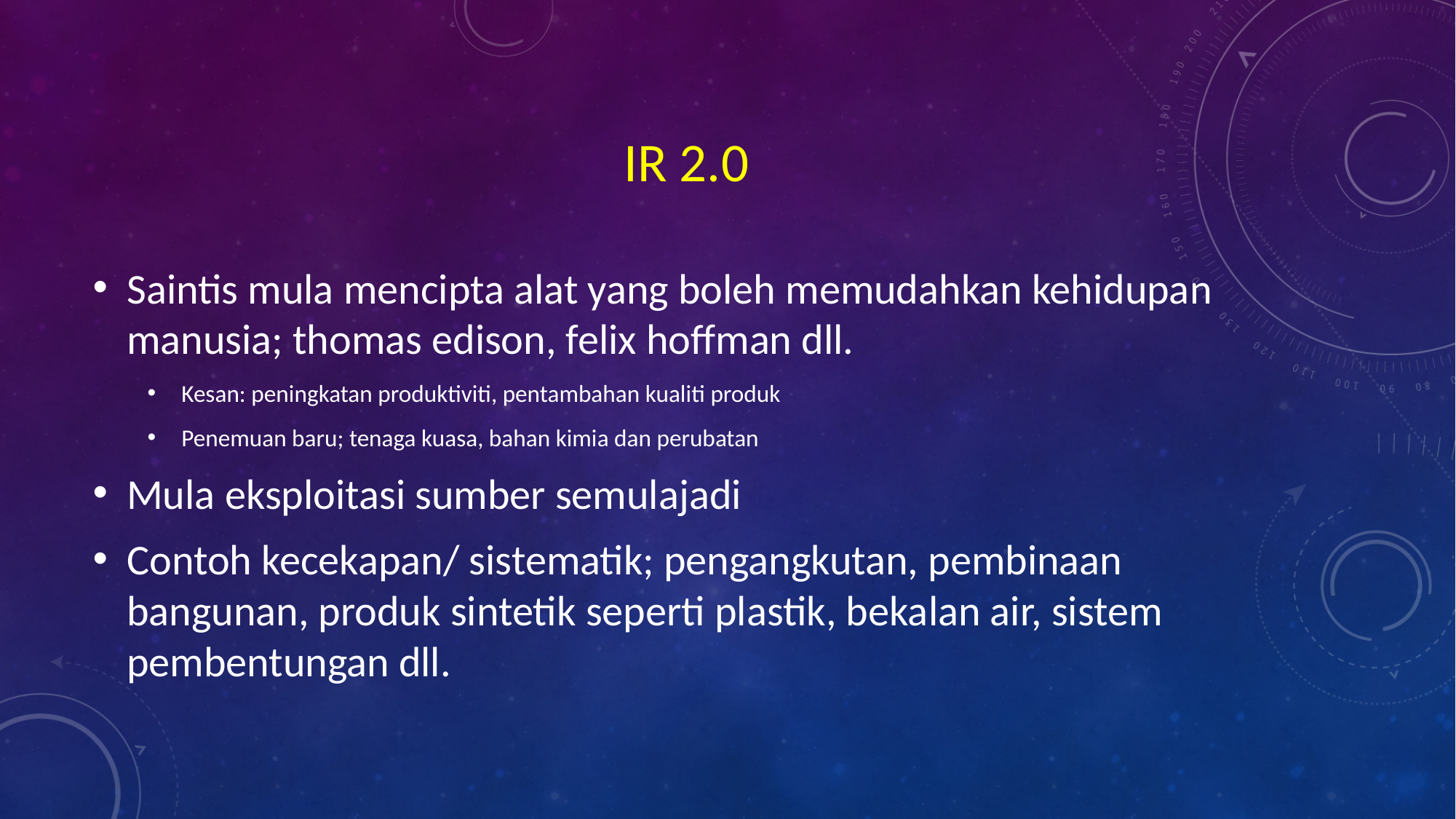

# IR 2.0
Saintis mula mencipta alat yang boleh memudahkan kehidupan manusia; thomas edison, felix hoffman dll.
Kesan: peningkatan produktiviti, pentambahan kualiti produk
Penemuan baru; tenaga kuasa, bahan kimia dan perubatan
Mula eksploitasi sumber semulajadi
Contoh kecekapan/ sistematik; pengangkutan, pembinaan bangunan, produk sintetik seperti plastik, bekalan air, sistem pembentungan dll.